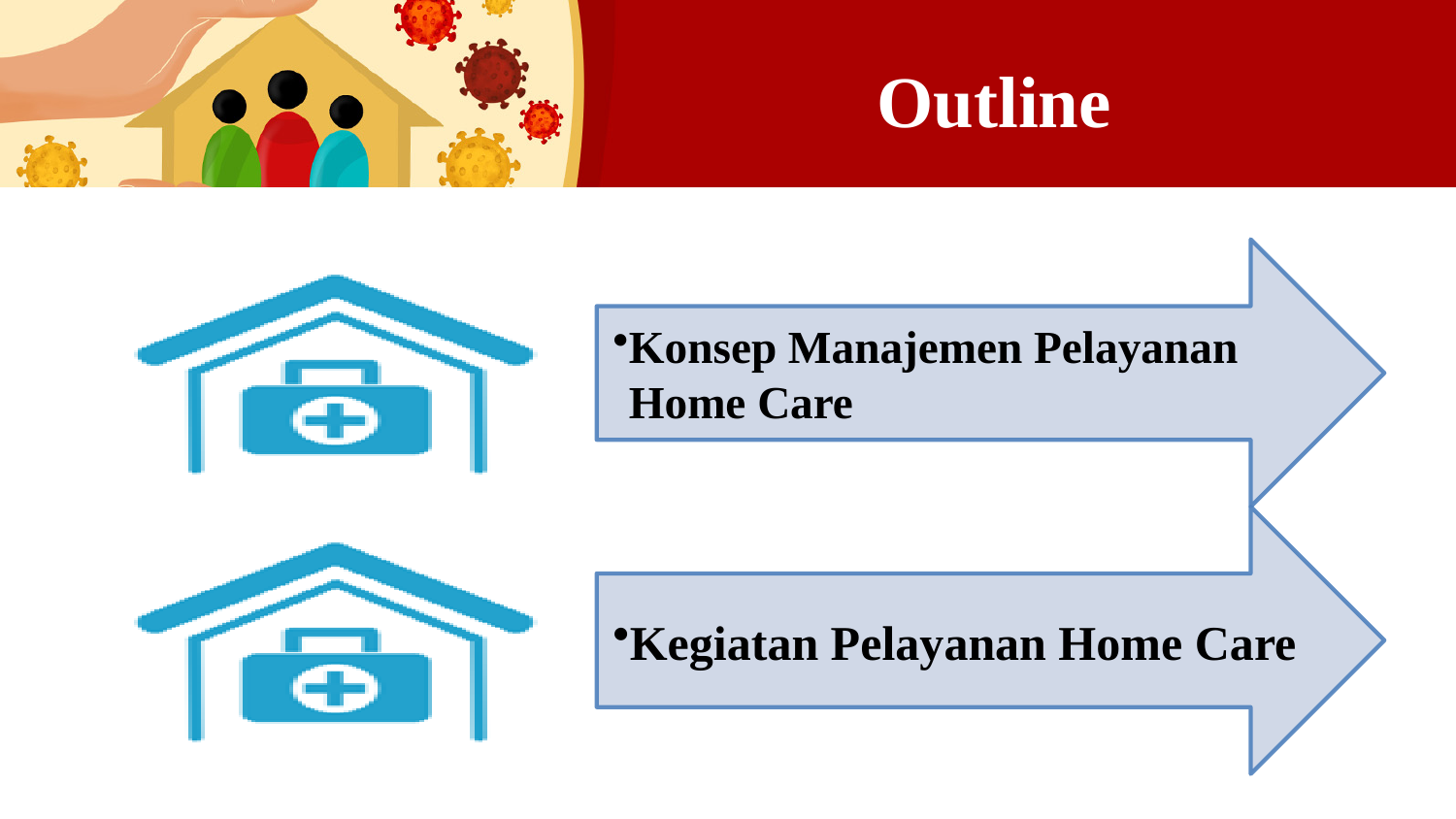

# Outline
Konsep Manajemen Pelayanan Home Care
Kegiatan Pelayanan Home Care